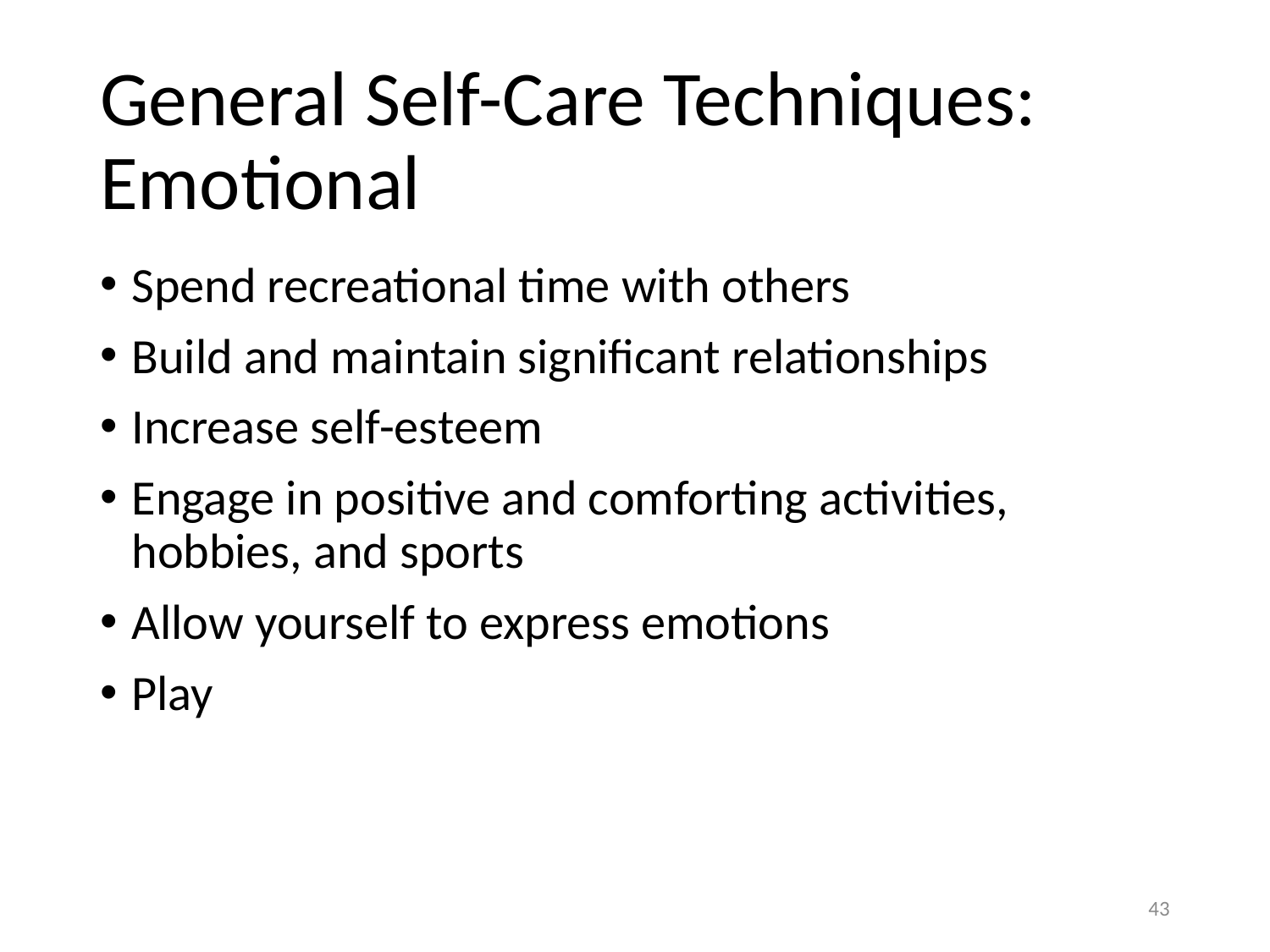

# General Self-Care Techniques: Emotional
Spend recreational time with others
Build and maintain significant relationships
Increase self-esteem
Engage in positive and comforting activities, hobbies, and sports
Allow yourself to express emotions
Play
43